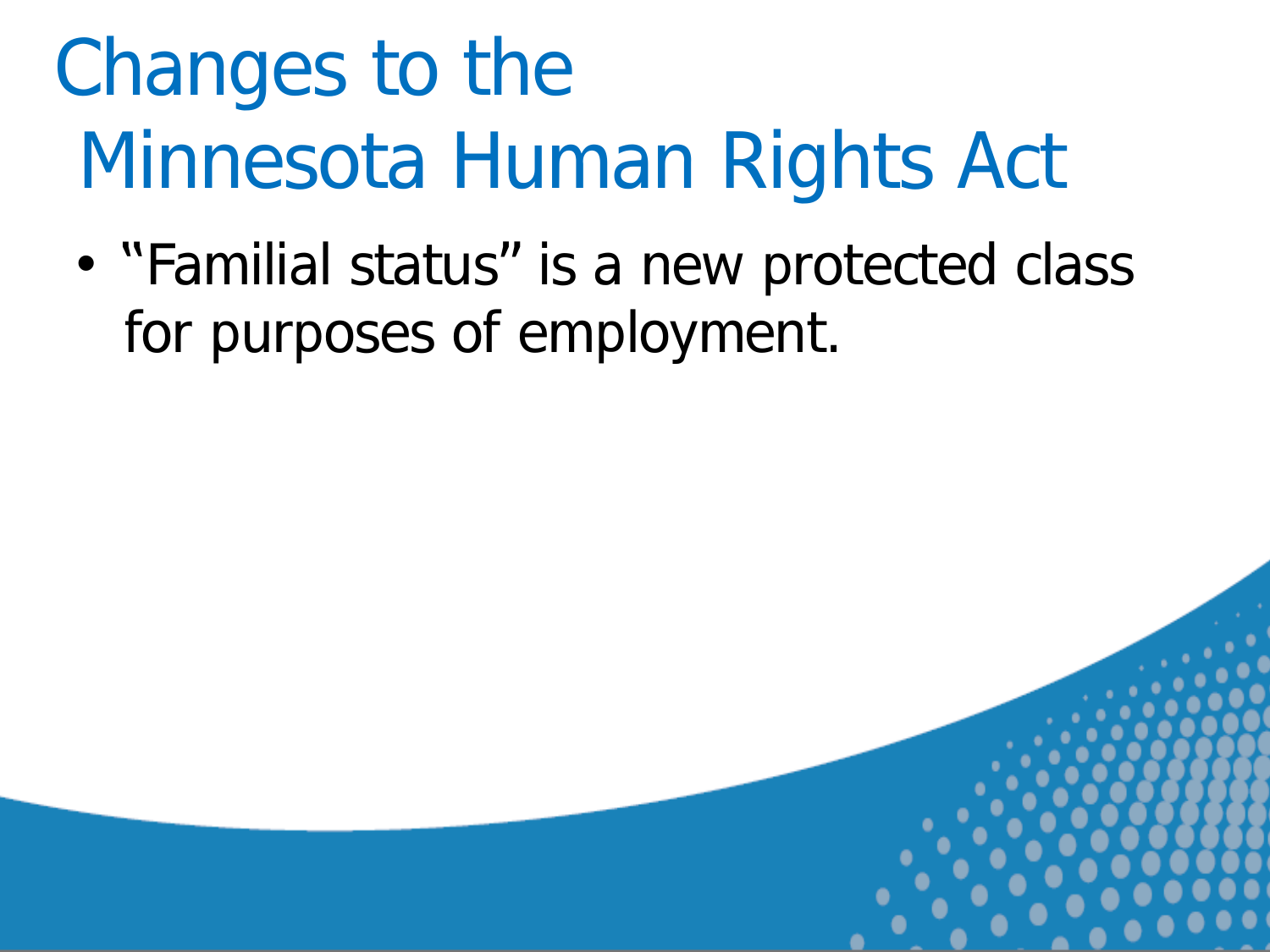

# Changes to the Minnesota Human Rights Act
“Familial status” is a new protected class for purposes of employment.